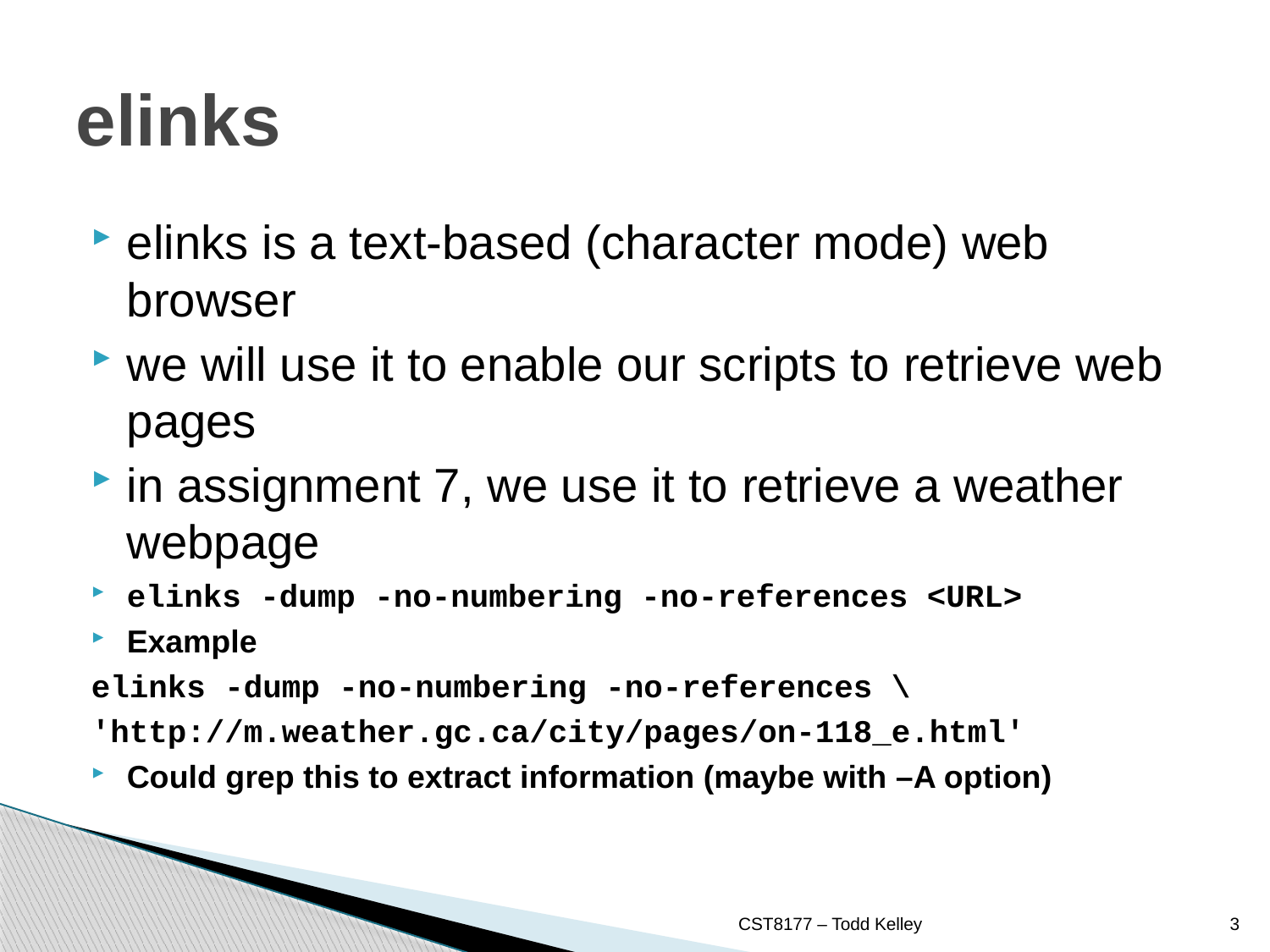

# elinks
elinks is a text-based (character mode) web browser
we will use it to enable our scripts to retrieve web pages
in assignment 7, we use it to retrieve a weather webpage
elinks -dump -no-numbering -no-references <URL>
Example
elinks -dump -no-numbering -no-references \
'http://m.weather.gc.ca/city/pages/on-118_e.html'
Could grep this to extract information (maybe with –A option)
CST8177 – Todd Kelley
3